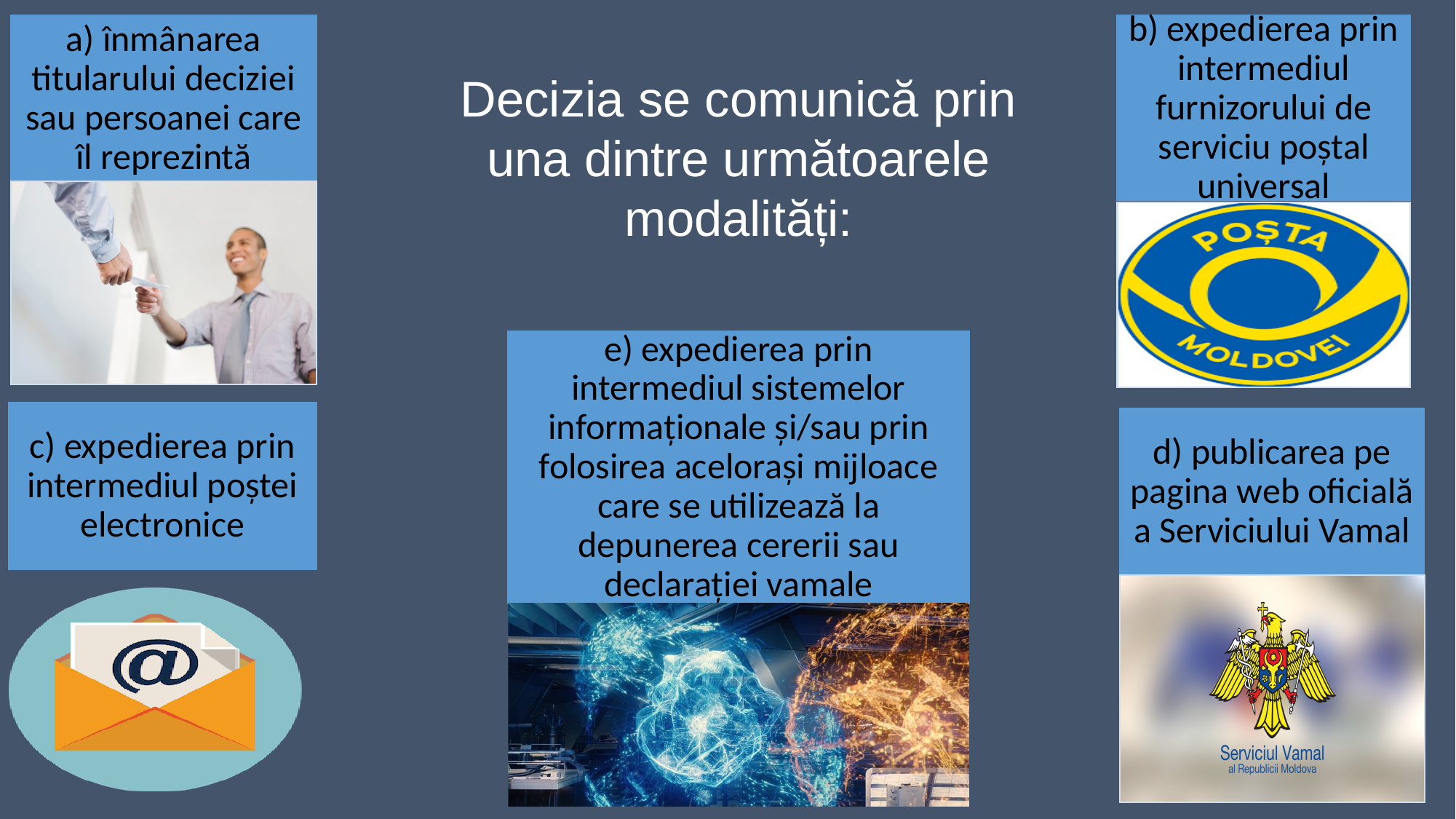

a) înmânarea titularului deciziei sau persoanei care îl reprezintă
b) expedierea prin intermediul furnizorului de serviciu poștal universal

e) expedierea prin intermediul sistemelor informaționale și/sau prin folosirea acelorași mijloace care se utilizează la depunerea cererii sau declarației vamale
c) expedierea prin intermediul poștei electronice
d) publicarea pe pagina web oficială a Serviciului Vamal

Decizia se comunică prin una dintre următoarele modalități: